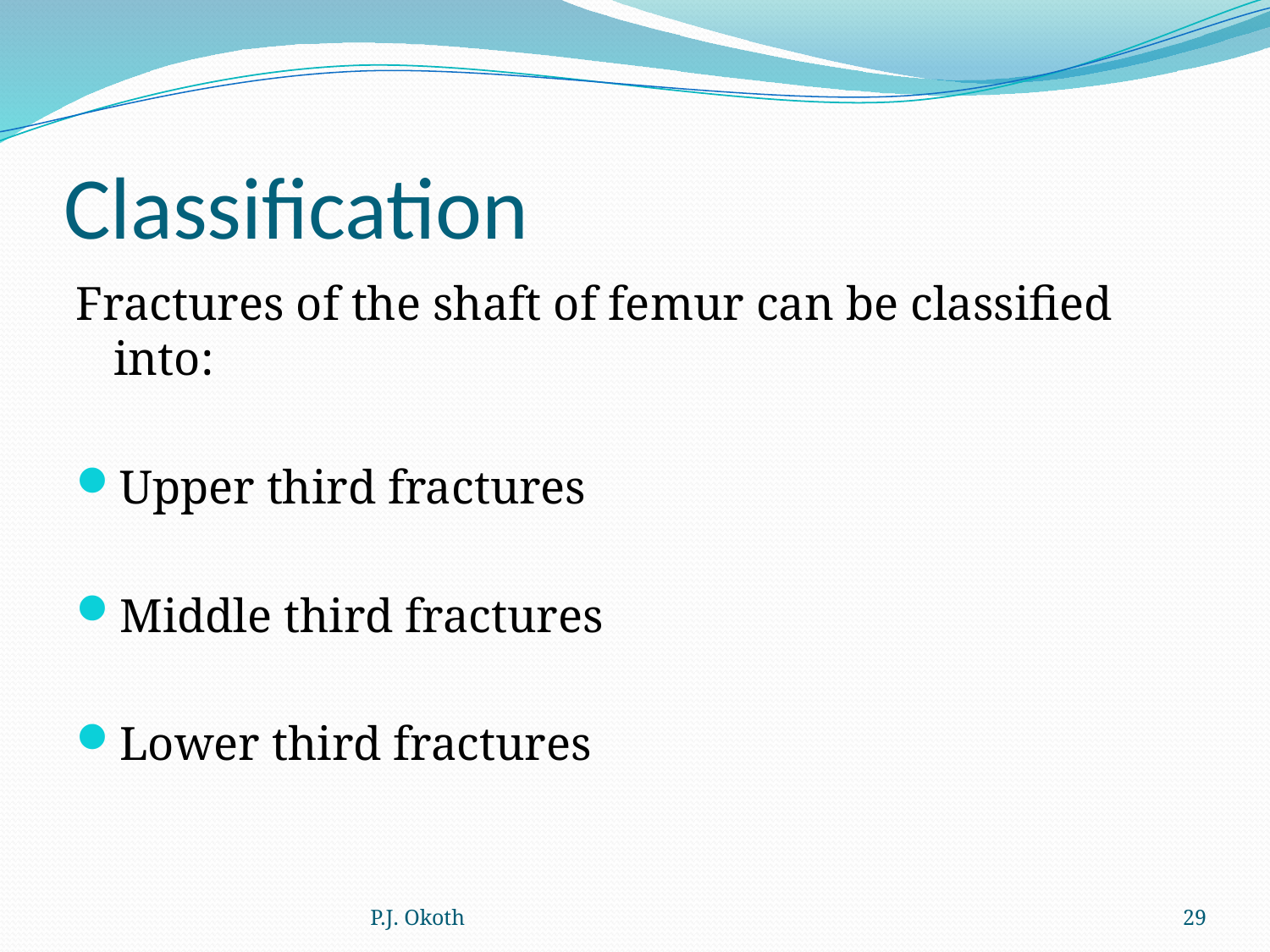

# Classification
Fractures of the shaft of femur can be classified into:

Upper third fractures

Middle third fractures

Lower third fractures
P.J. Okoth
29